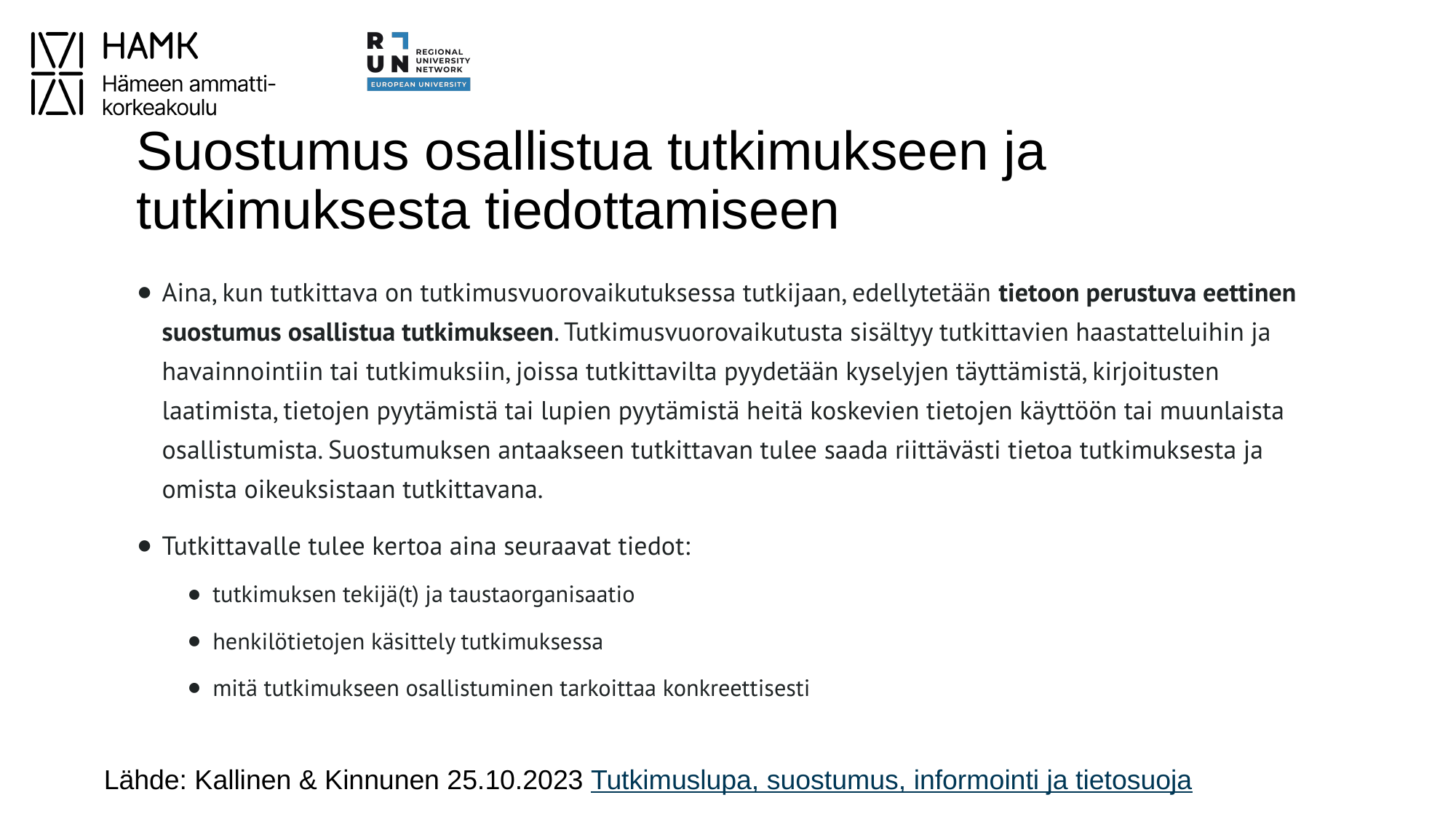

# Suostumus osallistua tutkimukseen ja tutkimuksesta tiedottamiseen
Aina, kun tutkittava on tutkimusvuorovaikutuksessa tutkijaan, edellytetään tietoon perustuva eettinen suostumus osallistua tutkimukseen. Tutkimusvuorovaikutusta sisältyy tutkittavien haastatteluihin ja havainnointiin tai tutkimuksiin, joissa tutkittavilta pyydetään kyselyjen täyttämistä, kirjoitusten laatimista, tietojen pyytämistä tai lupien pyytämistä heitä koskevien tietojen käyttöön tai muunlaista osallistumista. Suostumuksen antaakseen tutkittavan tulee saada riittävästi tietoa tutkimuksesta ja omista oikeuksistaan tutkittavana.
Tutkittavalle tulee kertoa aina seuraavat tiedot:
tutkimuksen tekijä(t) ja taustaorganisaatio
henkilötietojen käsittely tutkimuksessa
mitä tutkimukseen osallistuminen tarkoittaa konkreettisesti
Lähde: Kallinen & Kinnunen 25.10.2023 Tutkimuslupa, suostumus, informointi ja tietosuoja